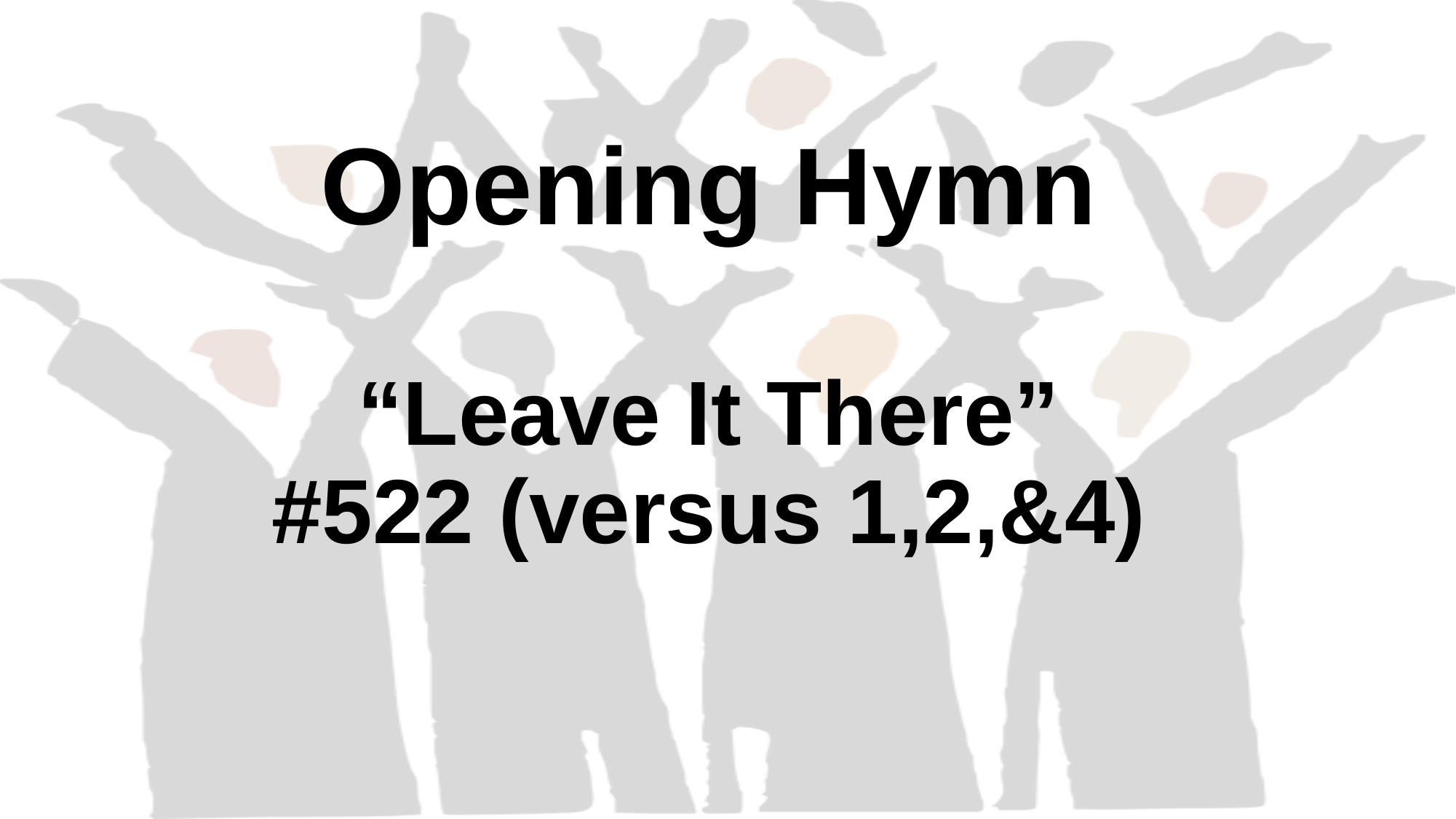

# Opening Hymn “Leave It There” #522 (versus 1,2,&4)